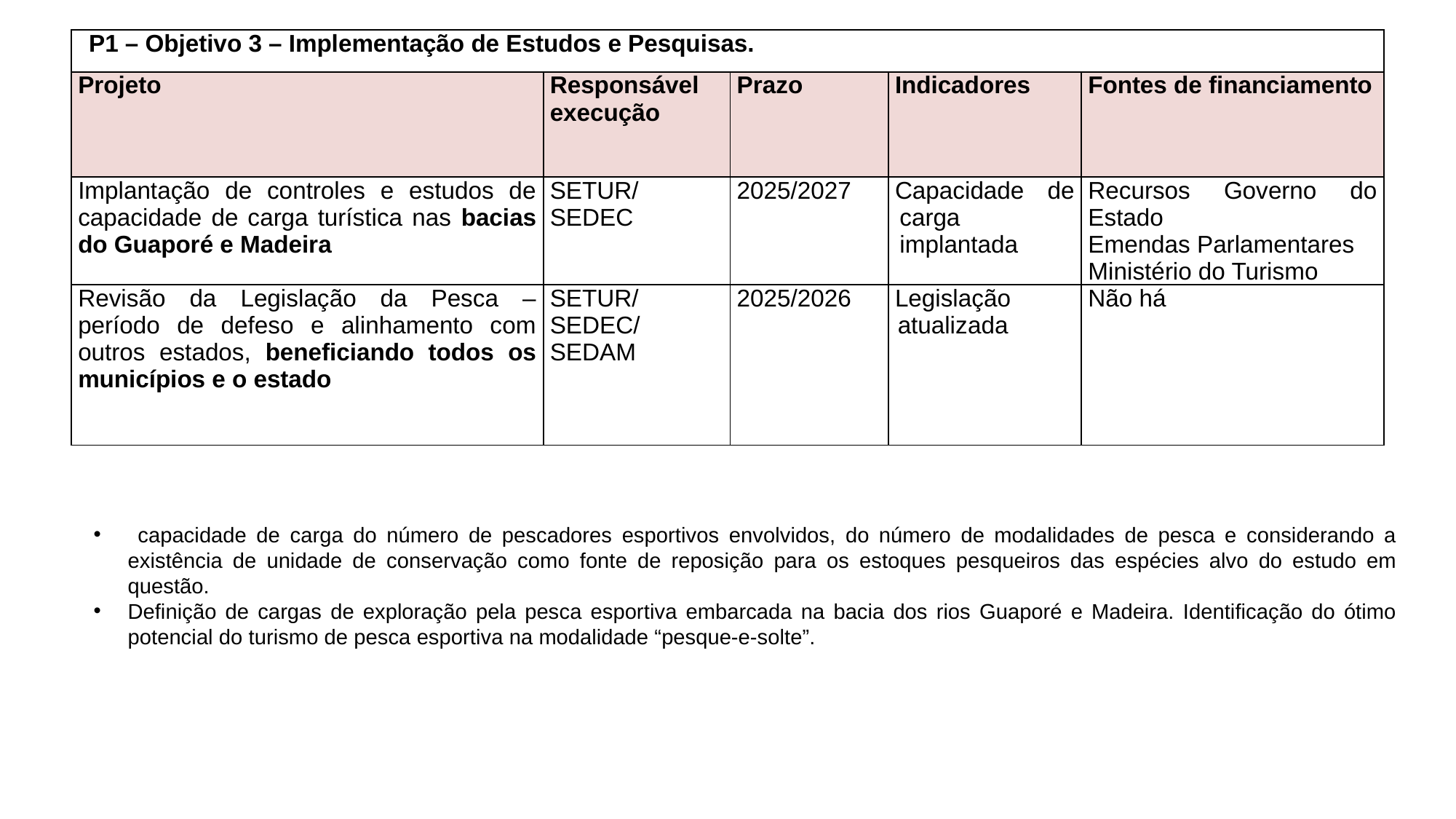

| P1 – Objetivo 3 – Implementação de Estudos e Pesquisas. |  |  |  |  |
| --- | --- | --- | --- | --- |
| Projeto | Responsável execução | Prazo | Indicadores | Fontes de financiamento |
| Implantação de controles e estudos de capacidade de carga turística nas bacias do Guaporé e Madeira | SETUR/ SEDEC | 2025/2027 | Capacidade de carga implantada | Recursos Governo do Estado Emendas Parlamentares Ministério do Turismo |
| Revisão da Legislação da Pesca – período de defeso e alinhamento com outros estados, beneficiando todos os municípios e o estado | SETUR/SEDEC/ SEDAM | 2025/2026 | Legislação atualizada | Não há |
 capacidade de carga do número de pescadores esportivos envolvidos, do número de modalidades de pesca e considerando a existência de unidade de conservação como fonte de reposição para os estoques pesqueiros das espécies alvo do estudo em questão.
Definição de cargas de exploração pela pesca esportiva embarcada na bacia dos rios Guaporé e Madeira. Identificação do ótimo potencial do turismo de pesca esportiva na modalidade “pesque-e-solte”.